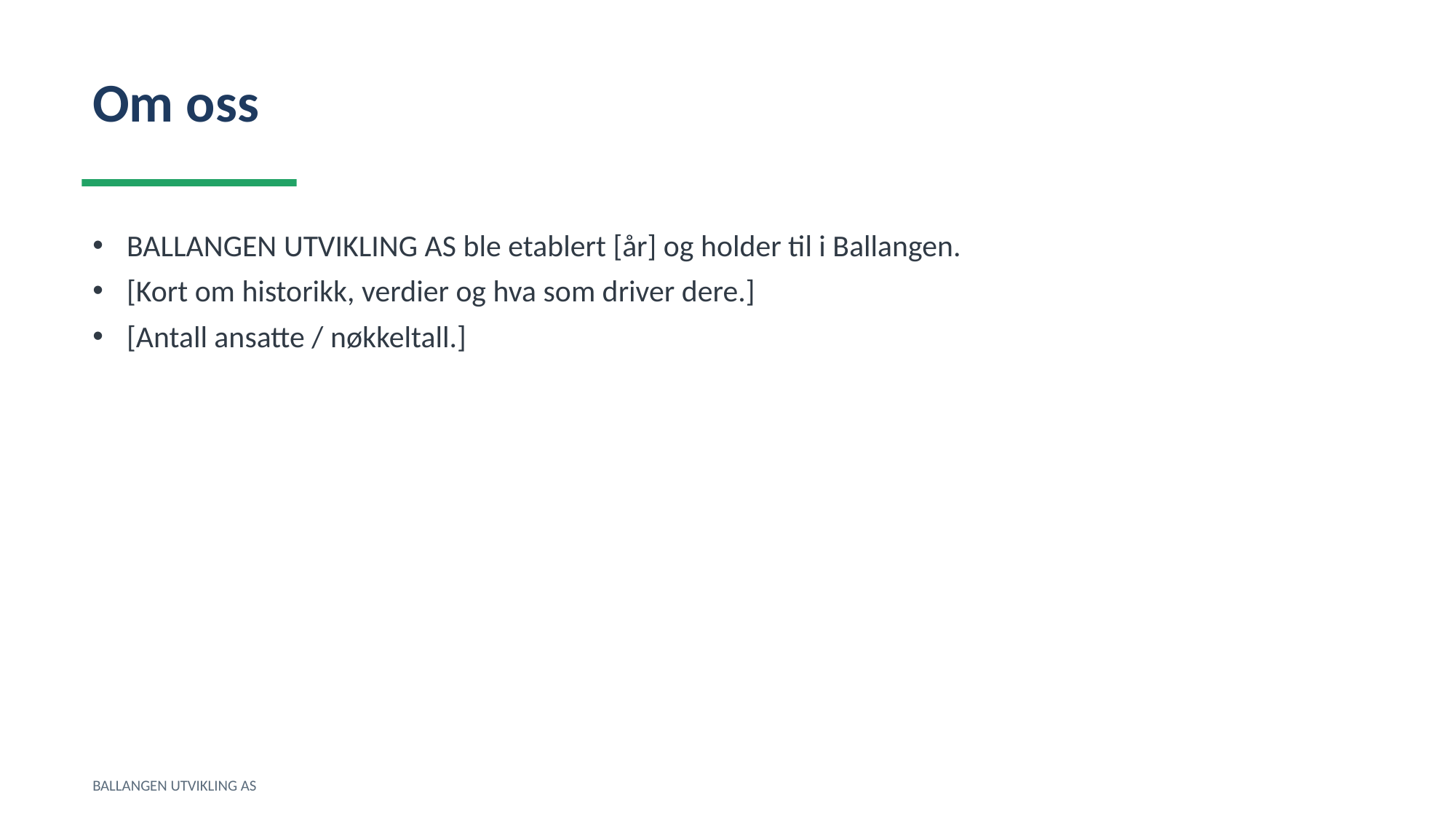

Om oss

BALLANGEN UTVIKLING AS ble etablert [år] og holder til i Ballangen.
[Kort om historikk, verdier og hva som driver dere.]
[Antall ansatte / nøkkeltall.]
BALLANGEN UTVIKLING AS